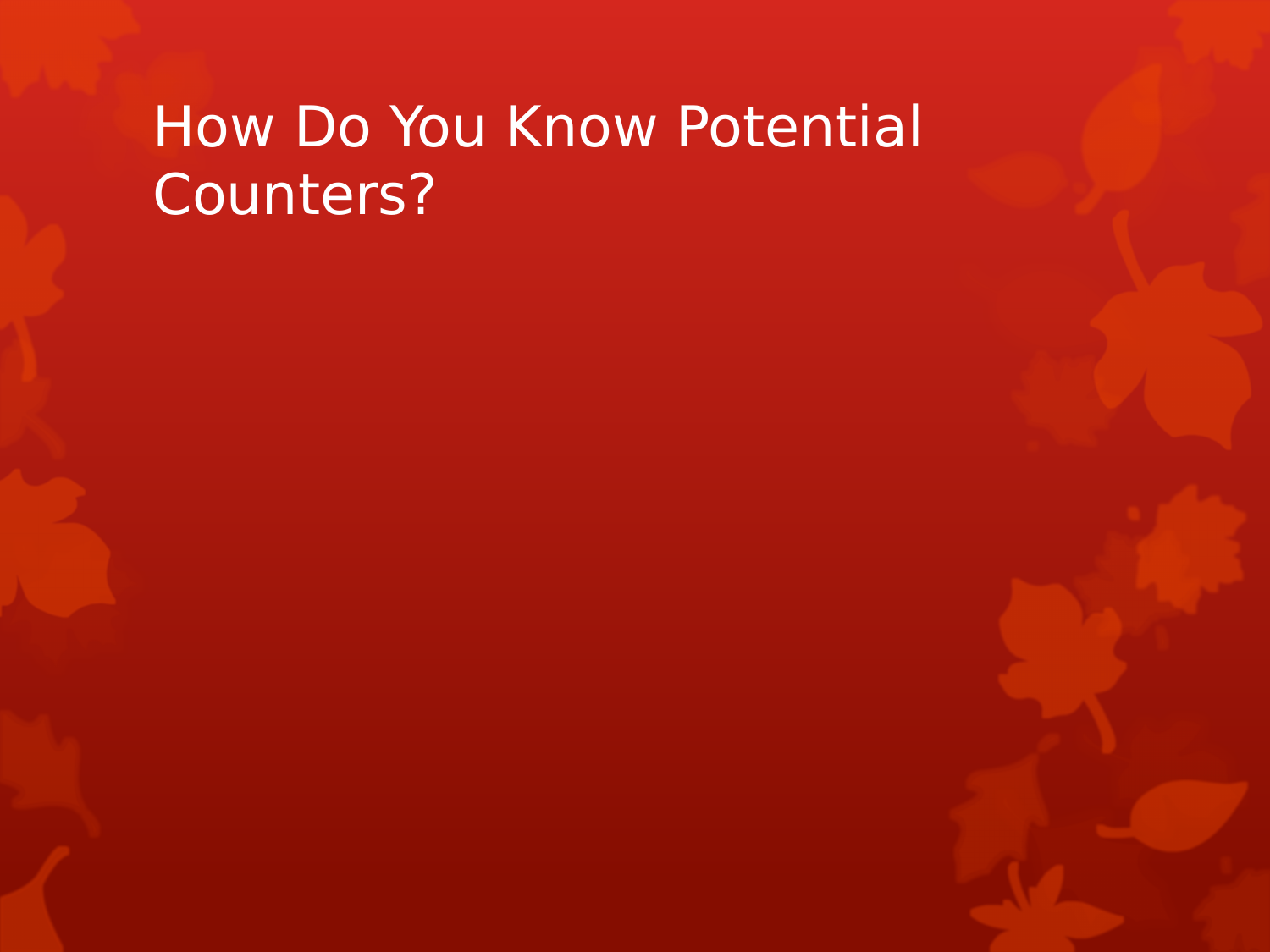

# How Do You Know Potential Counters?